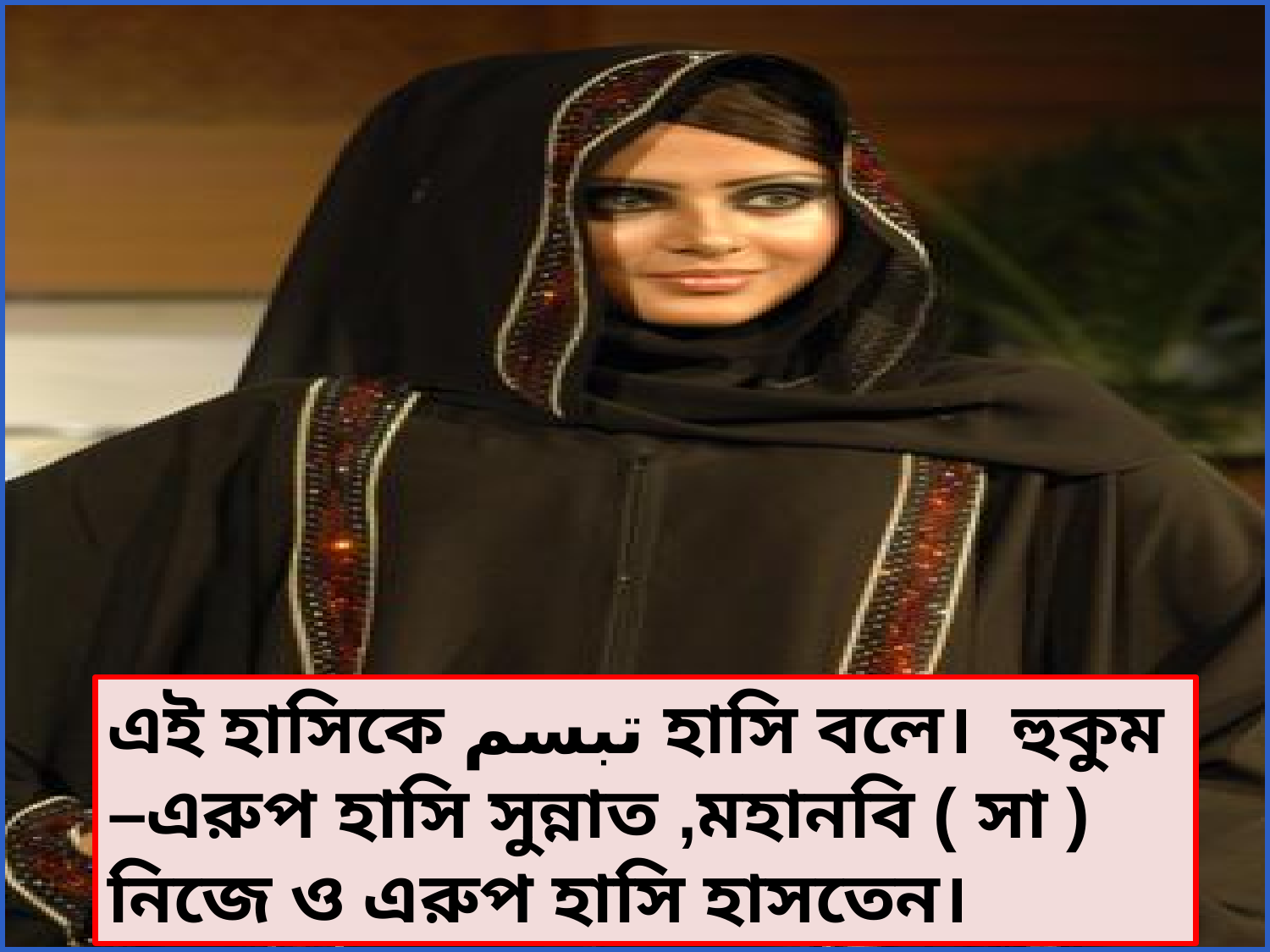

এই হাসিকে تبسم হাসি বলে।  হুকুম –এরুপ হাসি সুন্নাত ,মহানবি ( সা ) নিজে ও এরুপ হাসি হাসতেন।